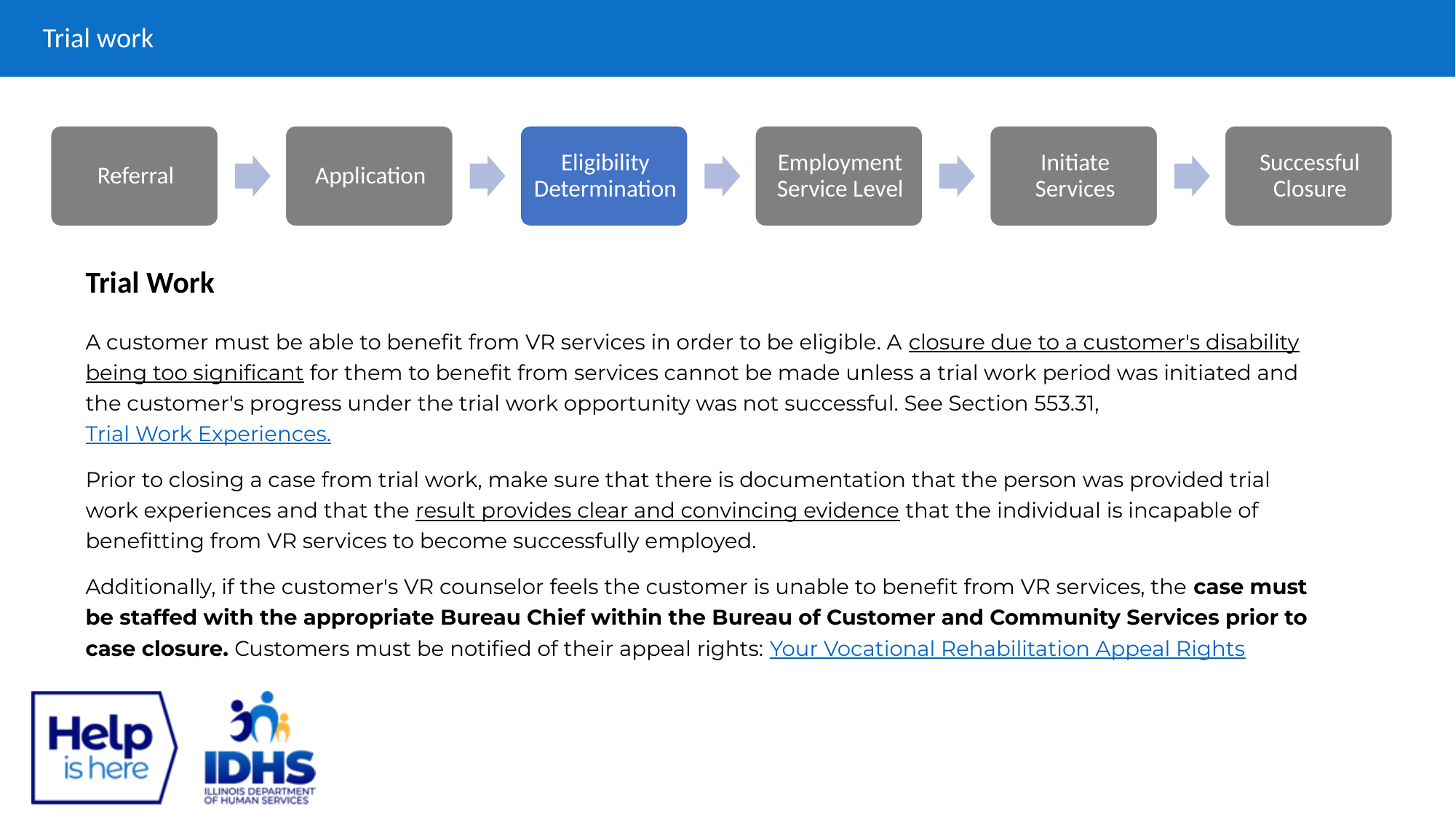

# Trial work
Referral

Application

Eligibility Determination

Employment Service Level

Initiate Services

Successful Closure
Trial Work
A customer must be able to benefit from VR services in order to be eligible. A closure due to a customer's disability being too significant for them to benefit from services cannot be made unless a trial work period was initiated and the customer's progress under the trial work opportunity was not successful. See Section 553.31, Trial Work Experiences.
Prior to closing a case from trial work, make sure that there is documentation that the person was provided trial work experiences and that the result provides clear and convincing evidence that the individual is incapable of benefitting from VR services to become successfully employed.
Additionally, if the customer's VR counselor feels the customer is unable to benefit from VR services, the case must be staffed with the appropriate Bureau Chief within the Bureau of Customer and Community Services prior to case closure. Customers must be notified of their appeal rights: Your Vocational Rehabilitation Appeal Rights